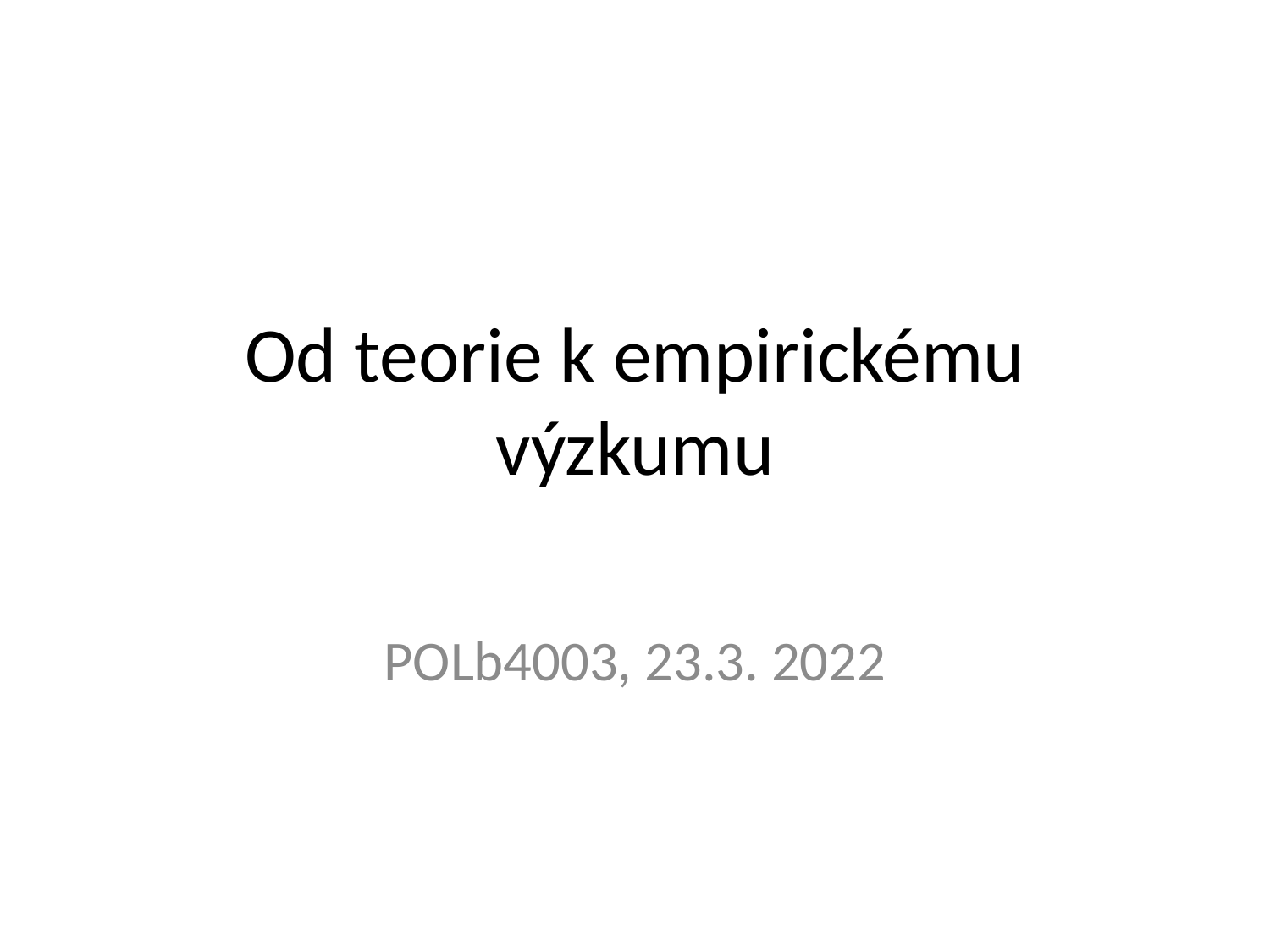

# Od teorie k empirickému výzkumu

POLb4003, 23.3. 2022